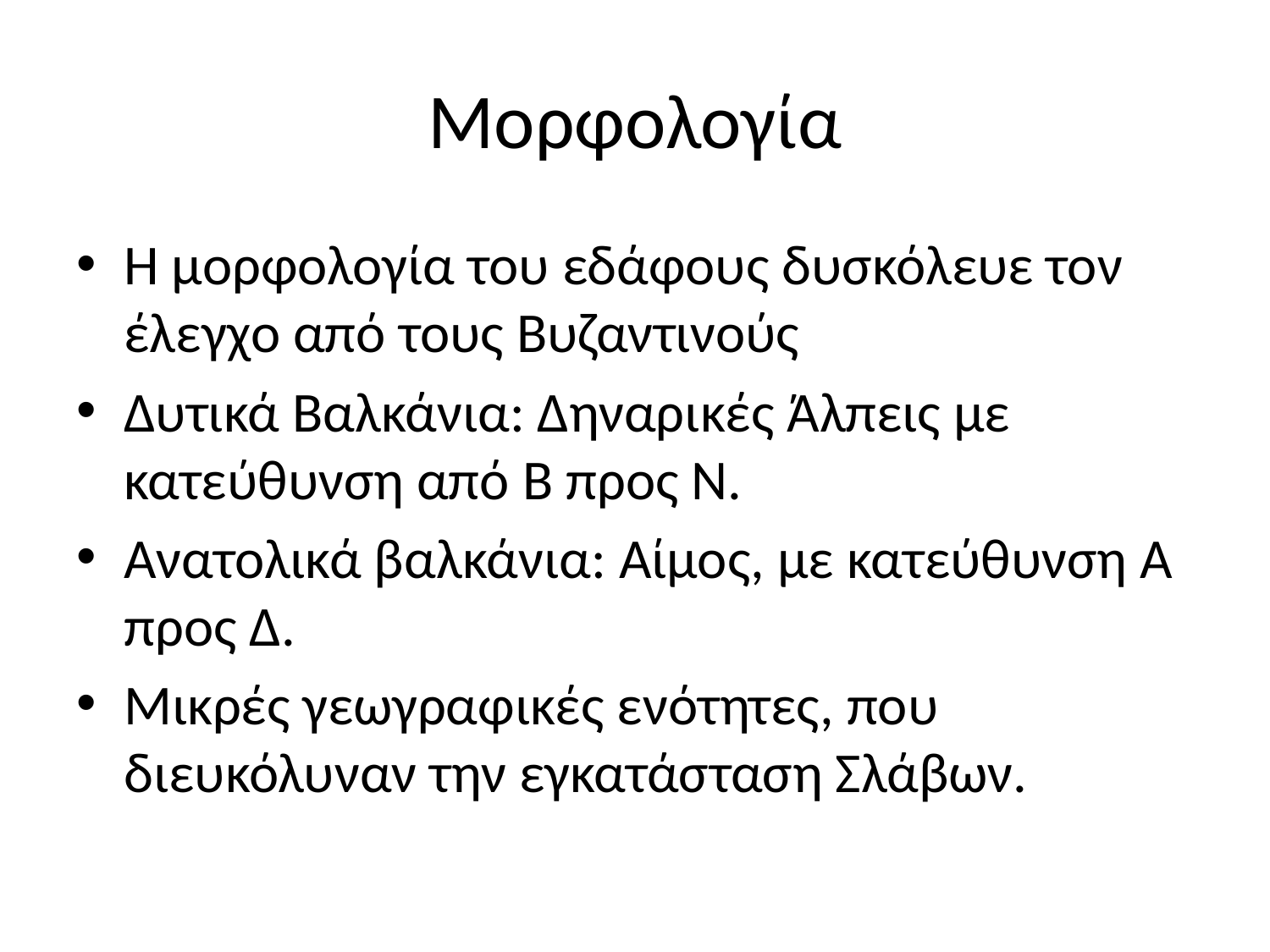

# Μορφολογία
Η μορφολογία του εδάφους δυσκόλευε τον έλεγχο από τους Βυζαντινούς
Δυτικά Βαλκάνια: Δηναρικές Άλπεις με κατεύθυνση από Β προς Ν.
Ανατολικά βαλκάνια: Αίμος, με κατεύθυνση Α προς Δ.
Μικρές γεωγραφικές ενότητες, που διευκόλυναν την εγκατάσταση Σλάβων.